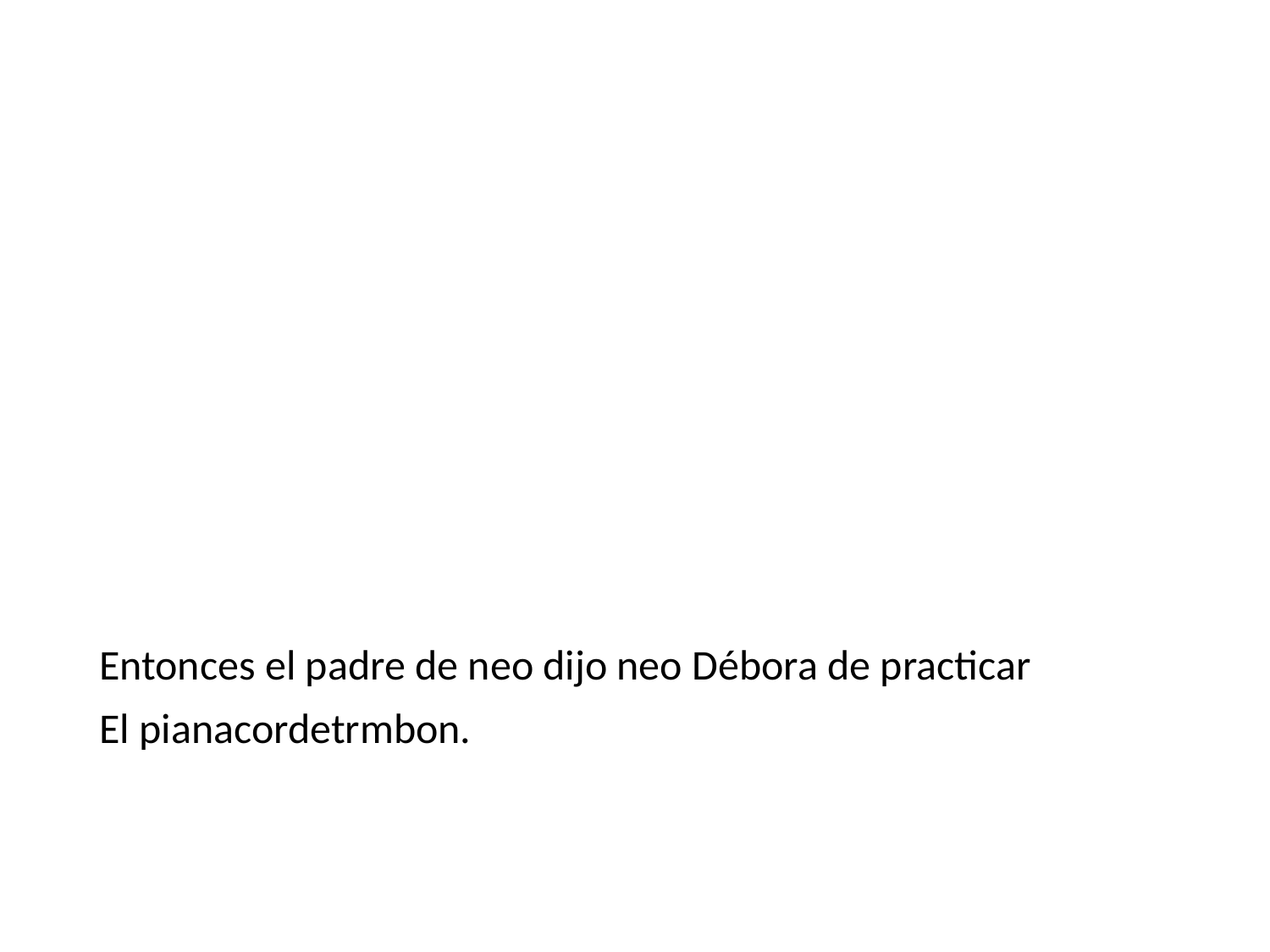

#
Entonces el padre de neo dijo neo Débora de practicar
El pianacordetrmbon.